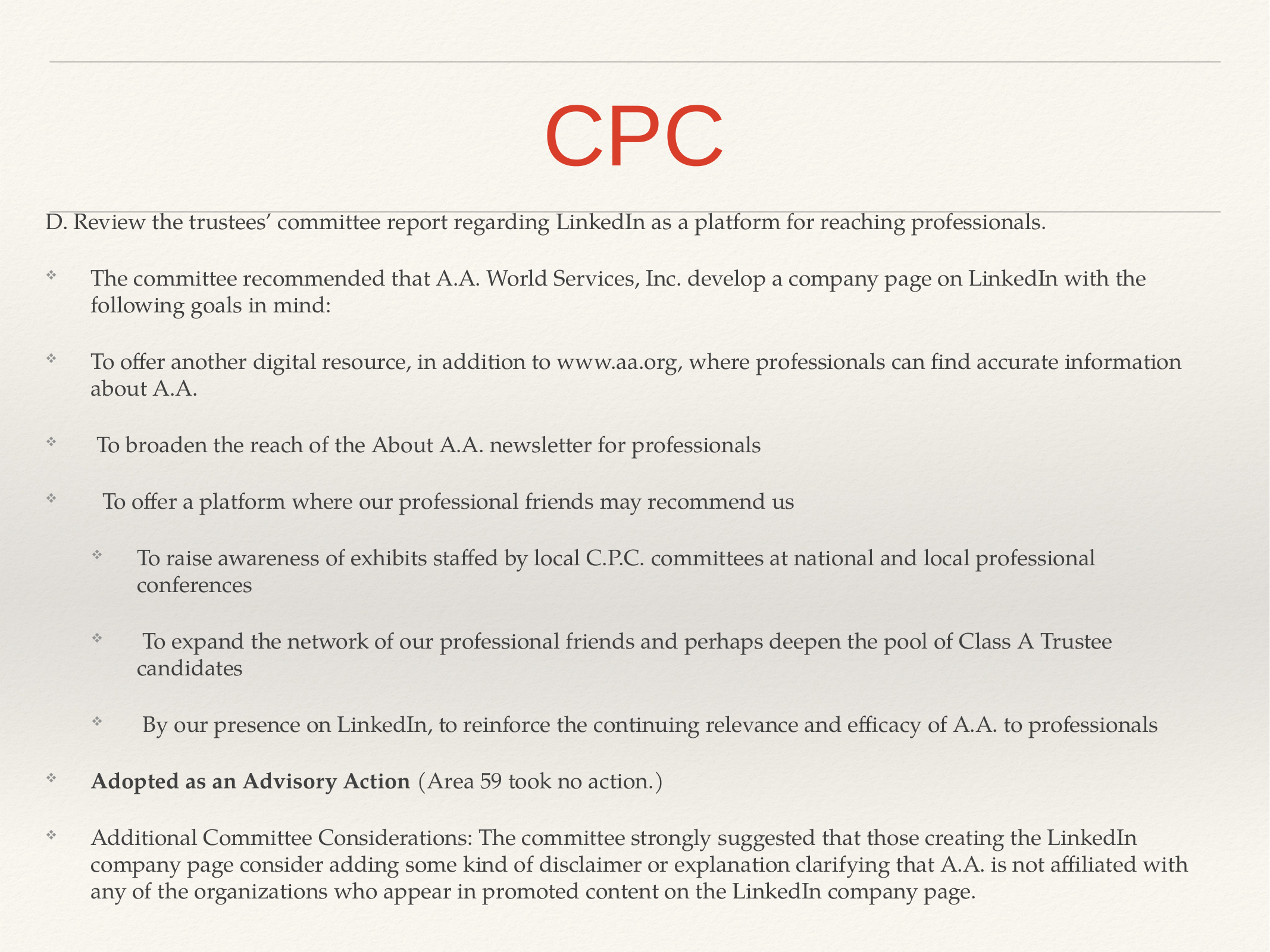

# CPC
D. Review the trustees’ committee report regarding LinkedIn as a platform for reaching professionals.
The committee recommended that A.A. World Services, Inc. develop a company page on LinkedIn with the following goals in mind:
To offer another digital resource, in addition to www.aa.org, where professionals can find accurate information about A.A.
 To broaden the reach of the About A.A. newsletter for professionals
  To offer a platform where our professional friends may recommend us
To raise awareness of exhibits staffed by local C.P.C. committees at national and local professional conferences
 To expand the network of our professional friends and perhaps deepen the pool of Class A Trustee candidates
 By our presence on LinkedIn, to reinforce the continuing relevance and efficacy of A.A. to professionals
Adopted as an Advisory Action (Area 59 took no action.)
Additional Committee Considerations: The committee strongly suggested that those creating the LinkedIn company page consider adding some kind of disclaimer or explanation clarifying that A.A. is not affiliated with any of the organizations who appear in promoted content on the LinkedIn company page.